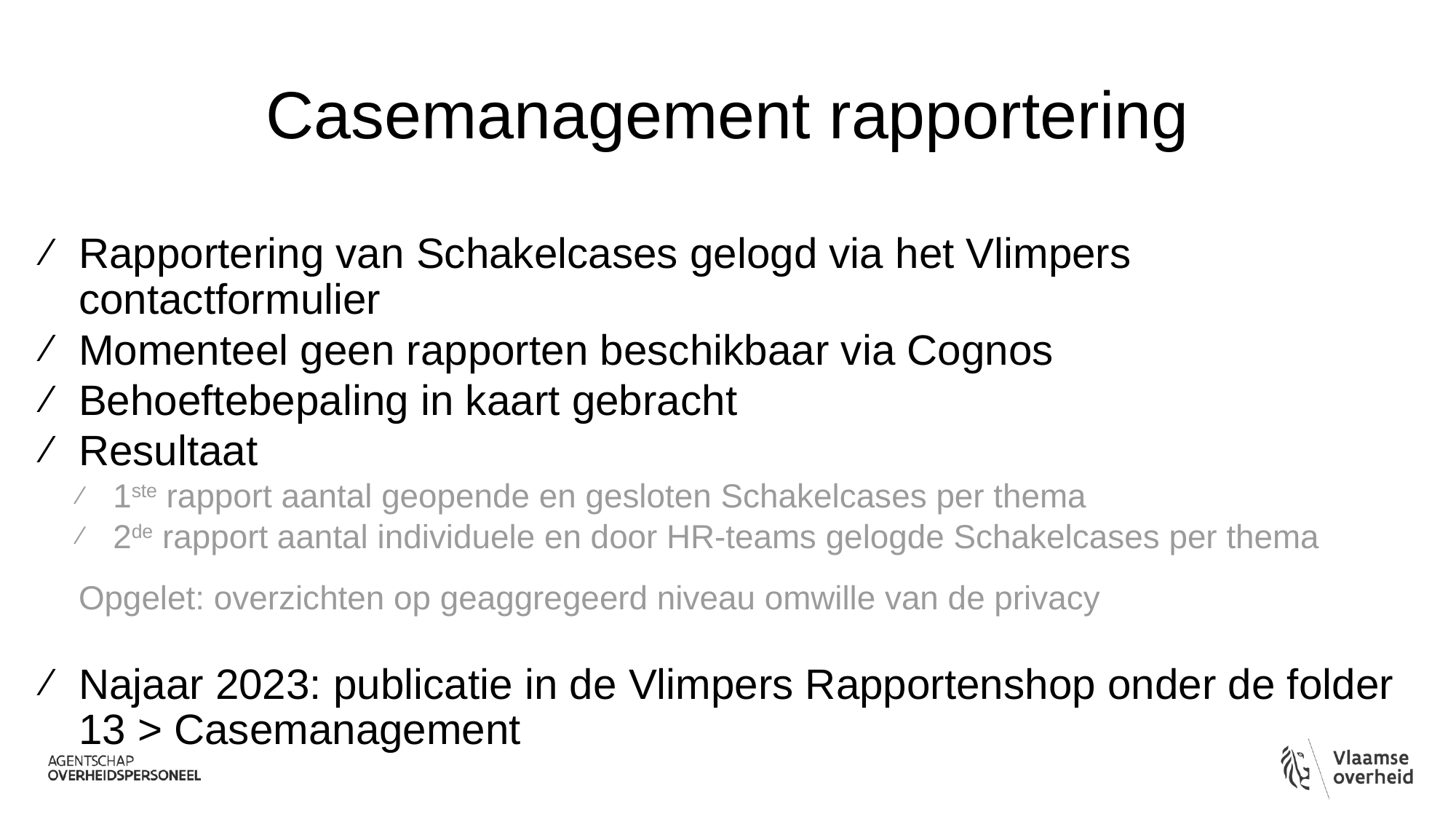

# Casemanagement rapportering
Rapportering van Schakelcases gelogd via het Vlimpers contactformulier
Momenteel geen rapporten beschikbaar via Cognos
Behoeftebepaling in kaart gebracht
Resultaat
1ste rapport aantal geopende en gesloten Schakelcases per thema
2de rapport aantal individuele en door HR-teams gelogde Schakelcases per thema

Opgelet: overzichten op geaggregeerd niveau omwille van de privacy

Najaar 2023: publicatie in de Vlimpers Rapportenshop onder de folder 13 > Casemanagement